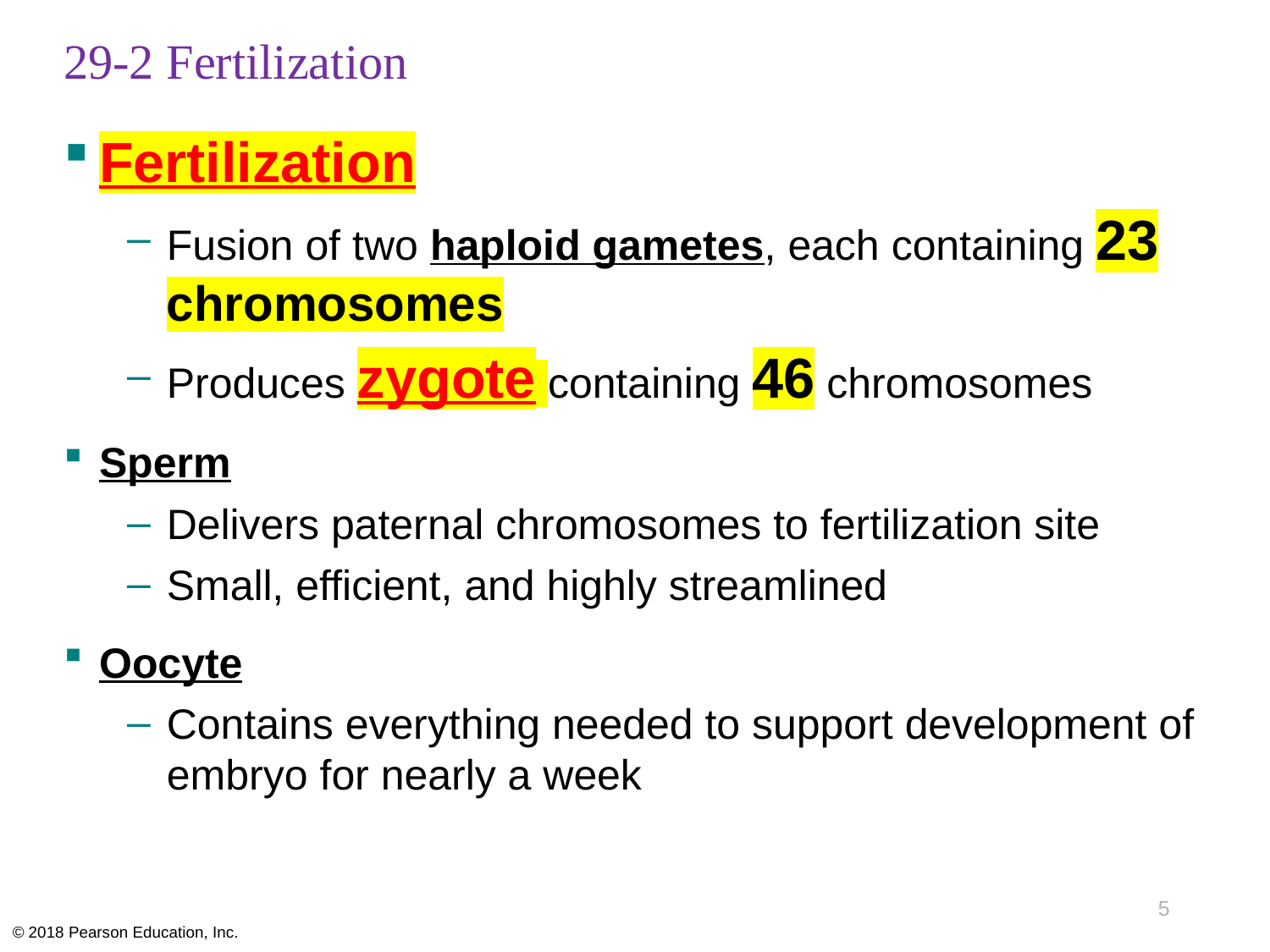

# 29-2 Fertilization
Fertilization
Fusion of two haploid gametes, each containing 23 chromosomes
Produces zygote containing 46 chromosomes
Sperm
Delivers paternal chromosomes to fertilization site
Small, efficient, and highly streamlined
Oocyte
Contains everything needed to support development of embryo for nearly a week
5